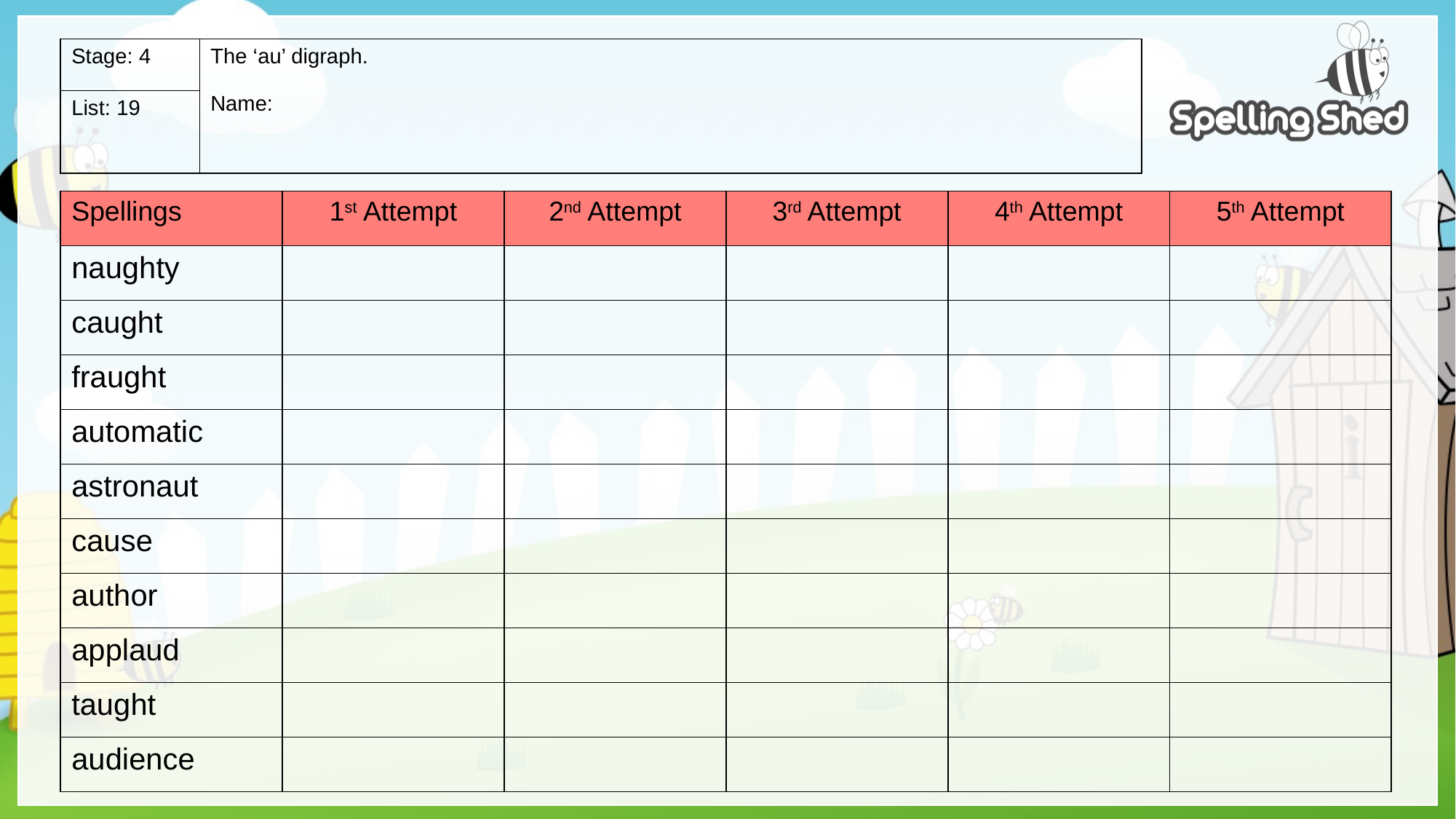

| Stage: 4 | The ‘au’ digraph. Name: |
| --- | --- |
| List: 19 |  |
| Spellings | 1st Attempt | 2nd Attempt | 3rd Attempt | 4th Attempt | 5th Attempt |
| --- | --- | --- | --- | --- | --- |
| naughty |  |  |  |  |  |
| caught |  |  |  |  |  |
| fraught |  |  |  |  |  |
| automatic |  |  |  |  |  |
| astronaut |  |  |  |  |  |
| cause |  |  |  |  |  |
| author |  |  |  |  |  |
| applaud |  |  |  |  |  |
| taught |  |  |  |  |  |
| audience |  |  |  |  |  |